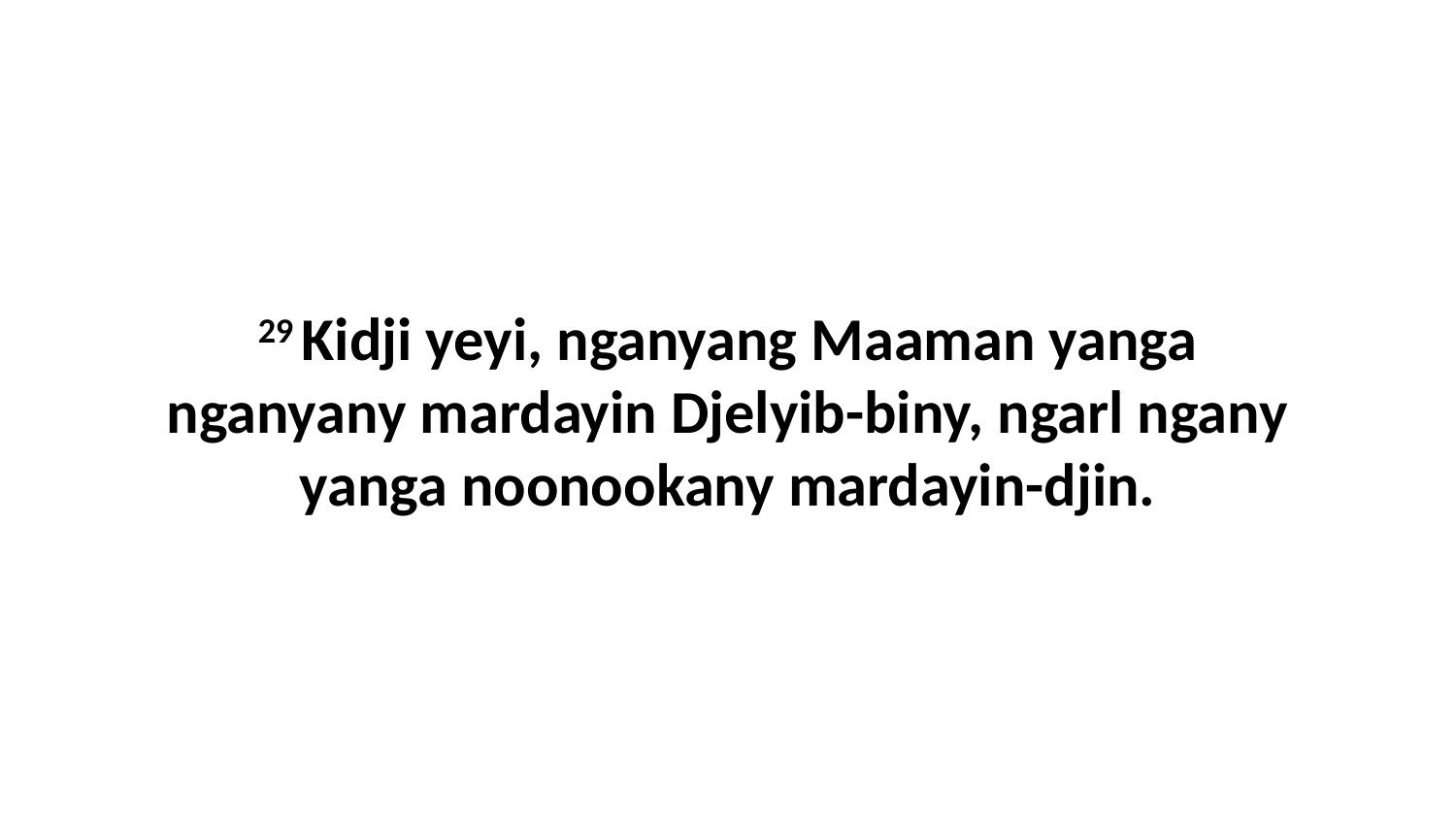

29 Kidji yeyi, nganyang Maaman yanga nganyany mardayin Djelyib-biny, ngarl ngany yanga noonookany mardayin-djin.